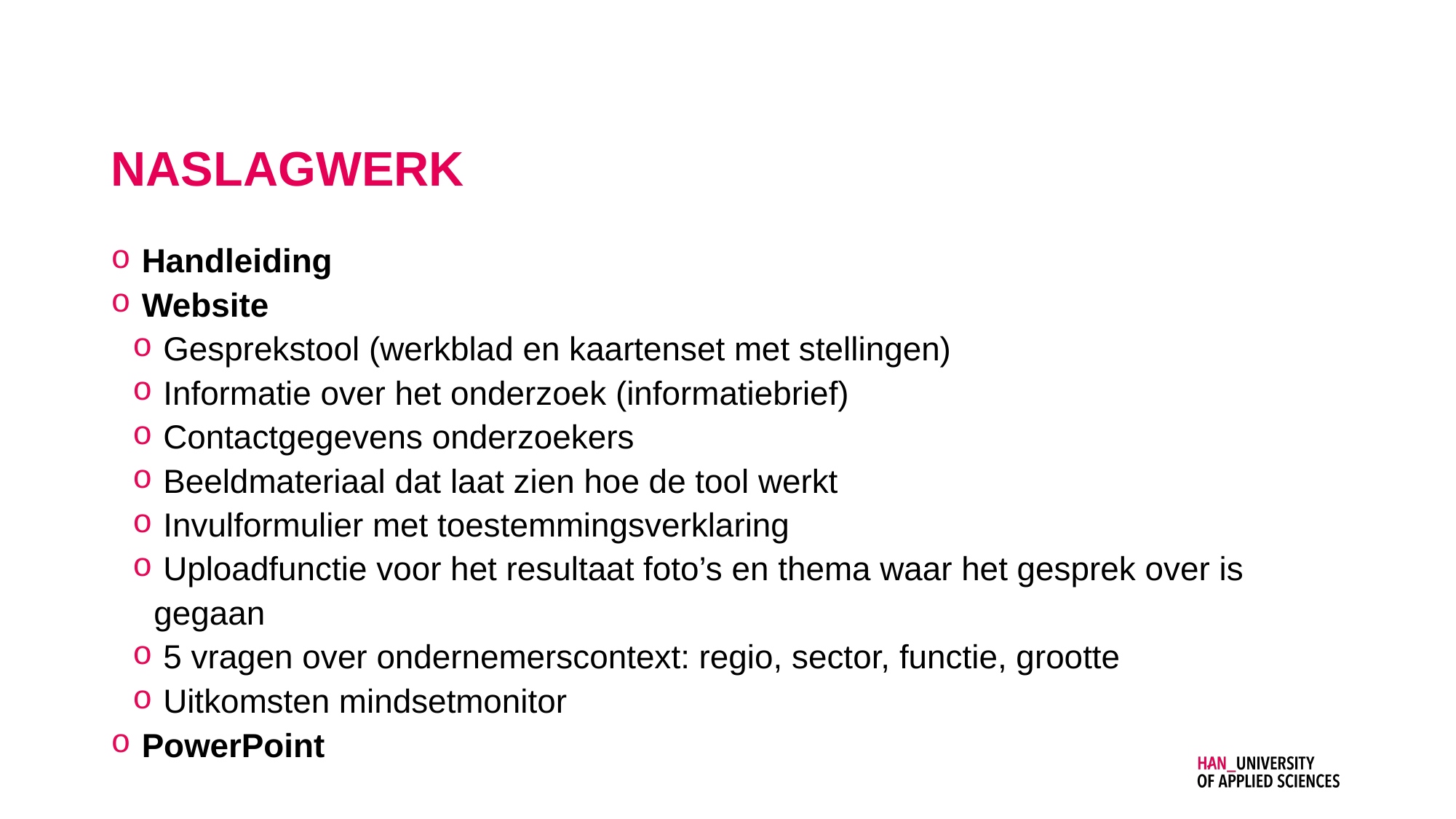

# Naslagwerk
 Handleiding
 Website
 Gesprekstool (werkblad en kaartenset met stellingen)
 Informatie over het onderzoek (informatiebrief)
 Contactgegevens onderzoekers
 Beeldmateriaal dat laat zien hoe de tool werkt
 Invulformulier met toestemmingsverklaring
 Uploadfunctie voor het resultaat foto’s en thema waar het gesprek over is gegaan
 5 vragen over ondernemerscontext: regio, sector, functie, grootte
 Uitkomsten mindsetmonitor
 PowerPoint